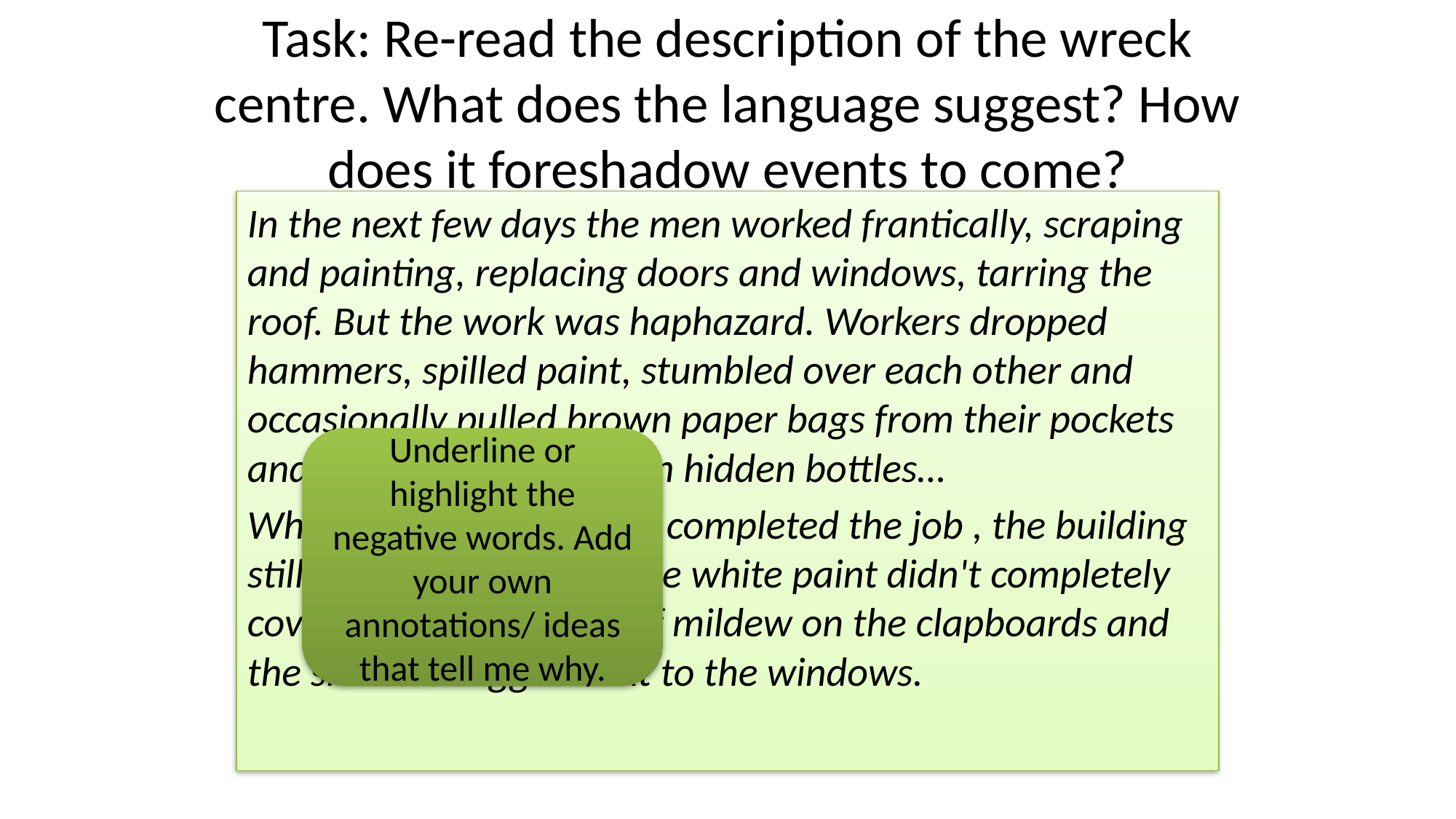

# Task: Re-read the description of the wreck centre. What does the language suggest? How does it foreshadow events to come?
In the next few days the men worked frantically, scraping and painting, replacing doors and windows, tarring the roof. But the work was haphazard. Workers dropped hammers, spilled paint, stumbled over each other and occasionally pulled brown paper bags from their pockets and took quick gulps from hidden bottles…
When the workers finally completed the job , the building still looked unfinished. The white paint didn't completely cover the dark patches of mildew on the clapboards and the shutters sagged next to the windows.
Underline or highlight the negative words. Add your own annotations/ ideas that tell me why.